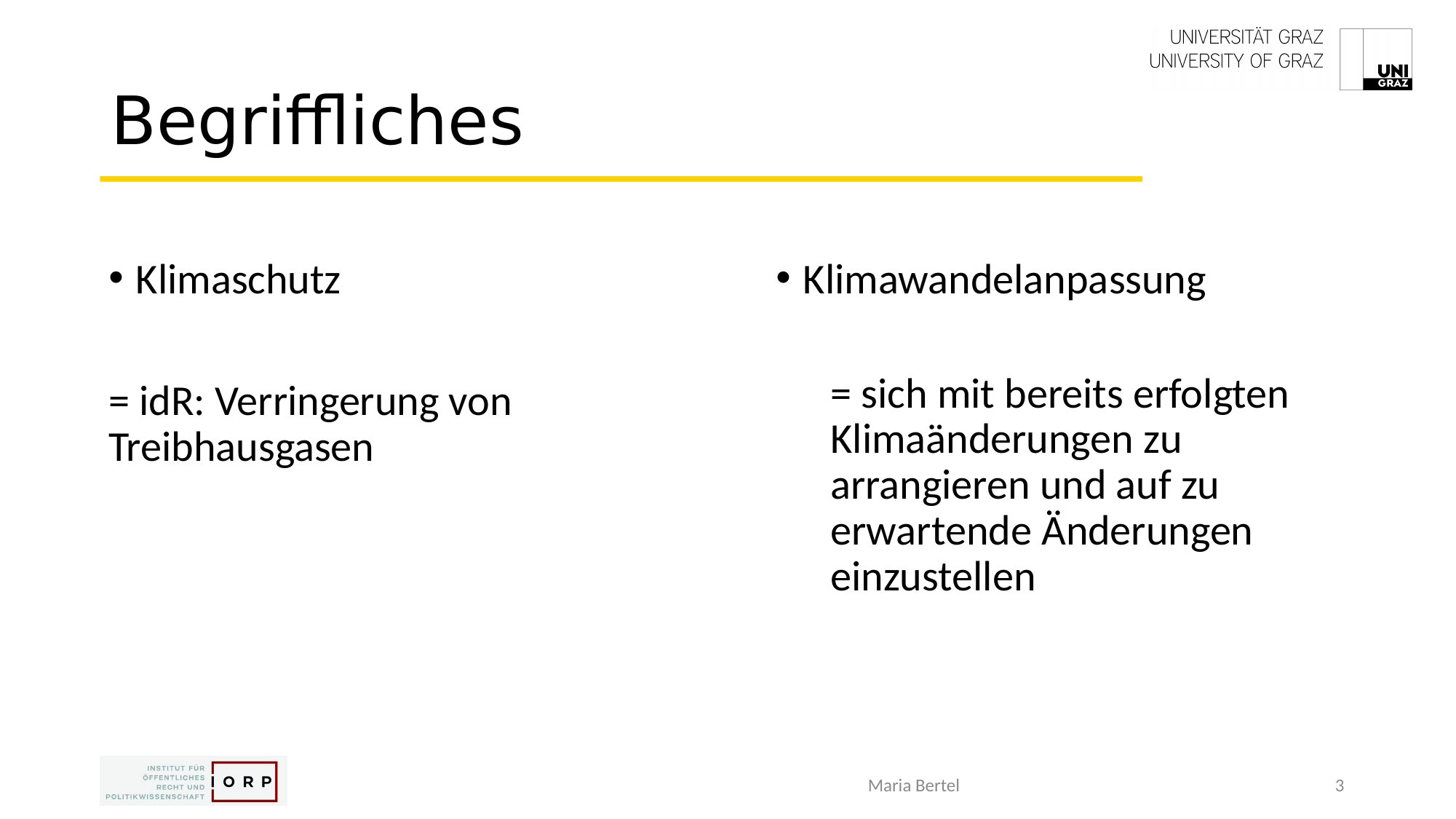

# Begriffliches

Klimaschutz

= idR: Verringerung von Treibhausgasen
Klimawandelanpassung

= sich mit bereits erfolgten Klimaänderungen zu arrangieren und auf zu erwartende Änderungen einzustellen

Maria Bertel
3